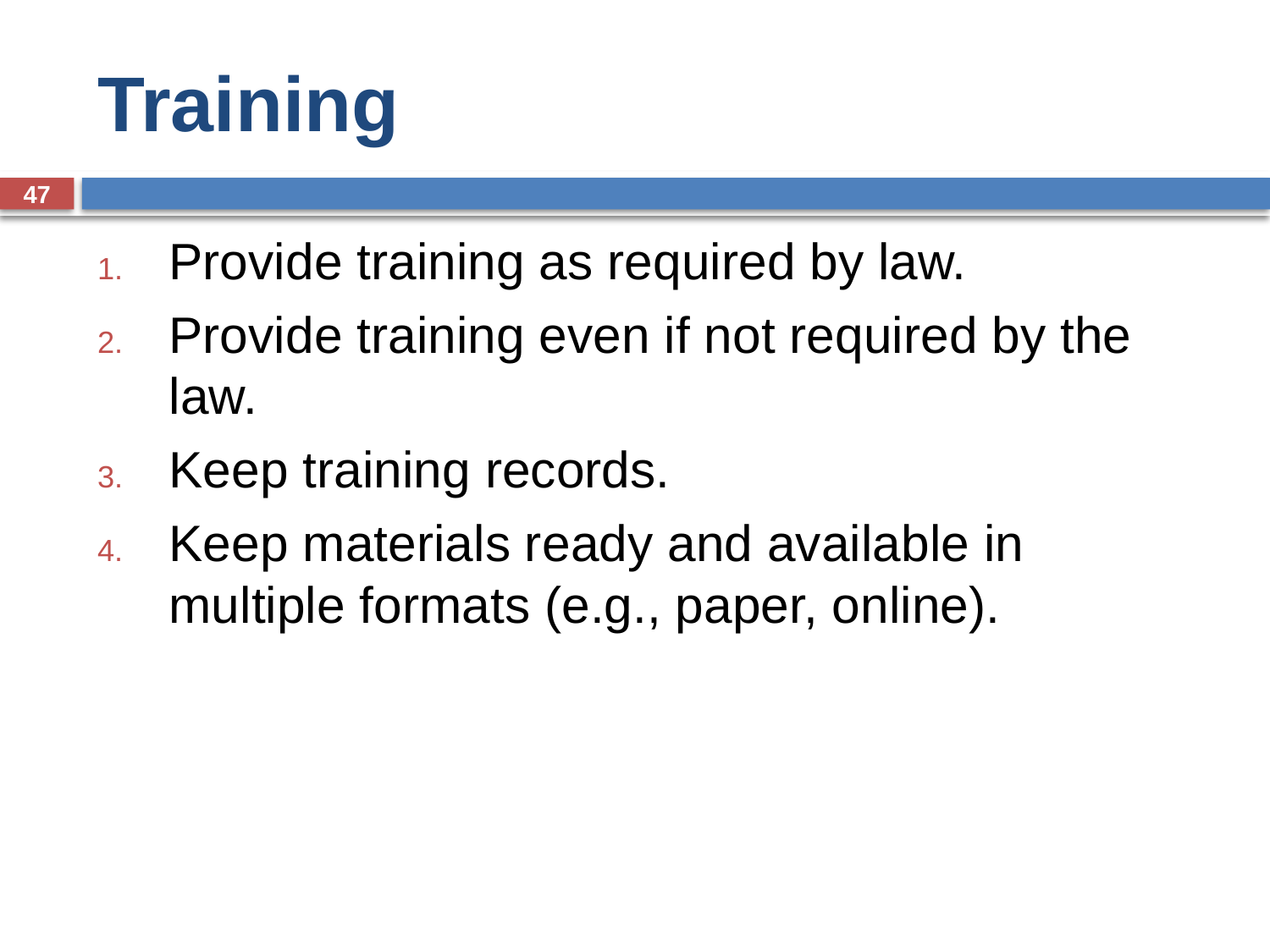

# Training
47
Provide training as required by law.
Provide training even if not required by the law.
Keep training records.
Keep materials ready and available in multiple formats (e.g., paper, online).